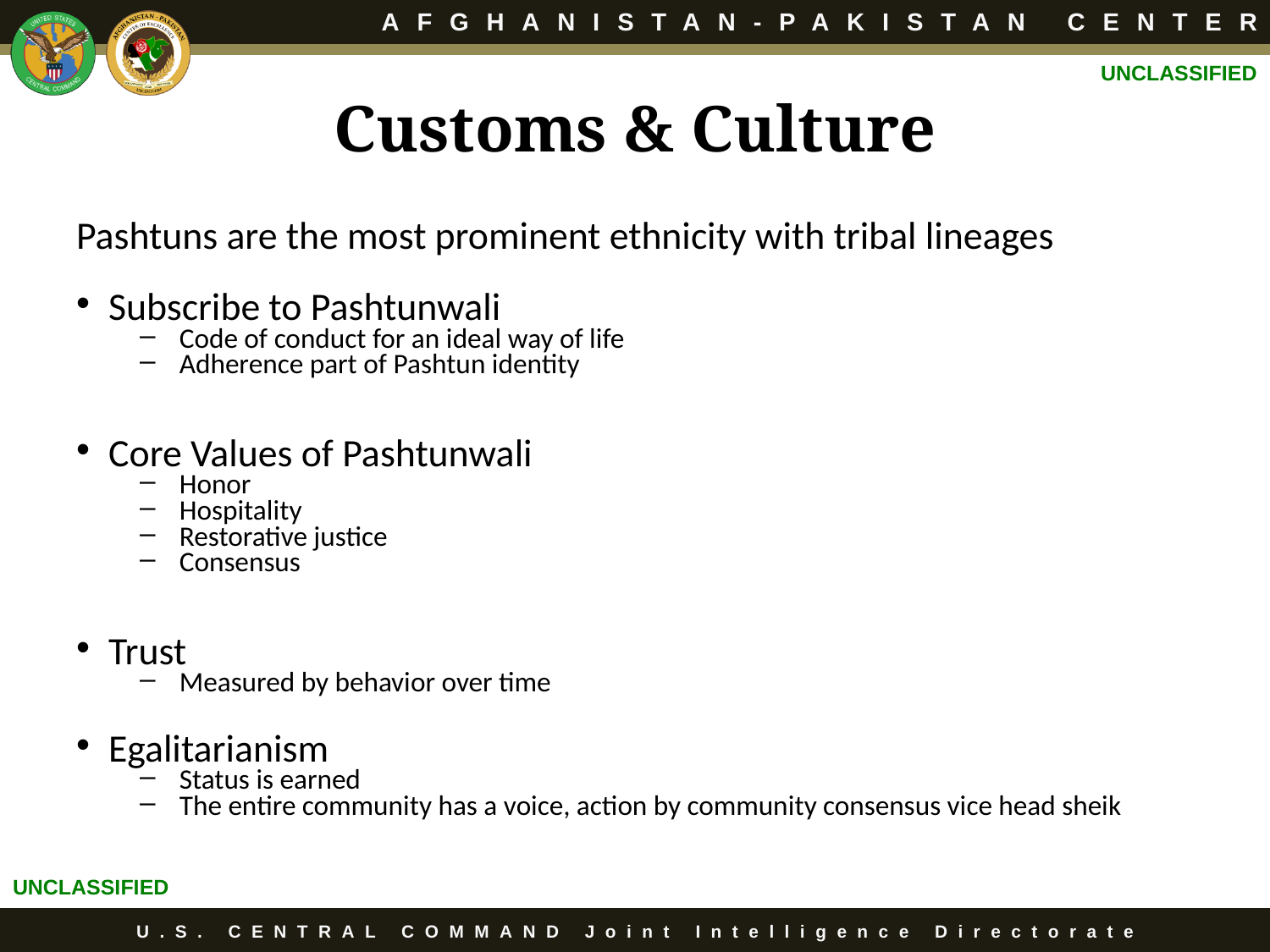

# Customs & Culture
UNCLASSIFIED
Pashtuns are the most prominent ethnicity with tribal lineages

Subscribe to Pashtunwali
Code of conduct for an ideal way of life
Adherence part of Pashtun identity

Core Values of Pashtunwali
Honor
Hospitality
Restorative justice
Consensus

Trust
Measured by behavior over time

Egalitarianism
Status is earned
The entire community has a voice, action by community consensus vice head sheik

UNCLASSIFIED